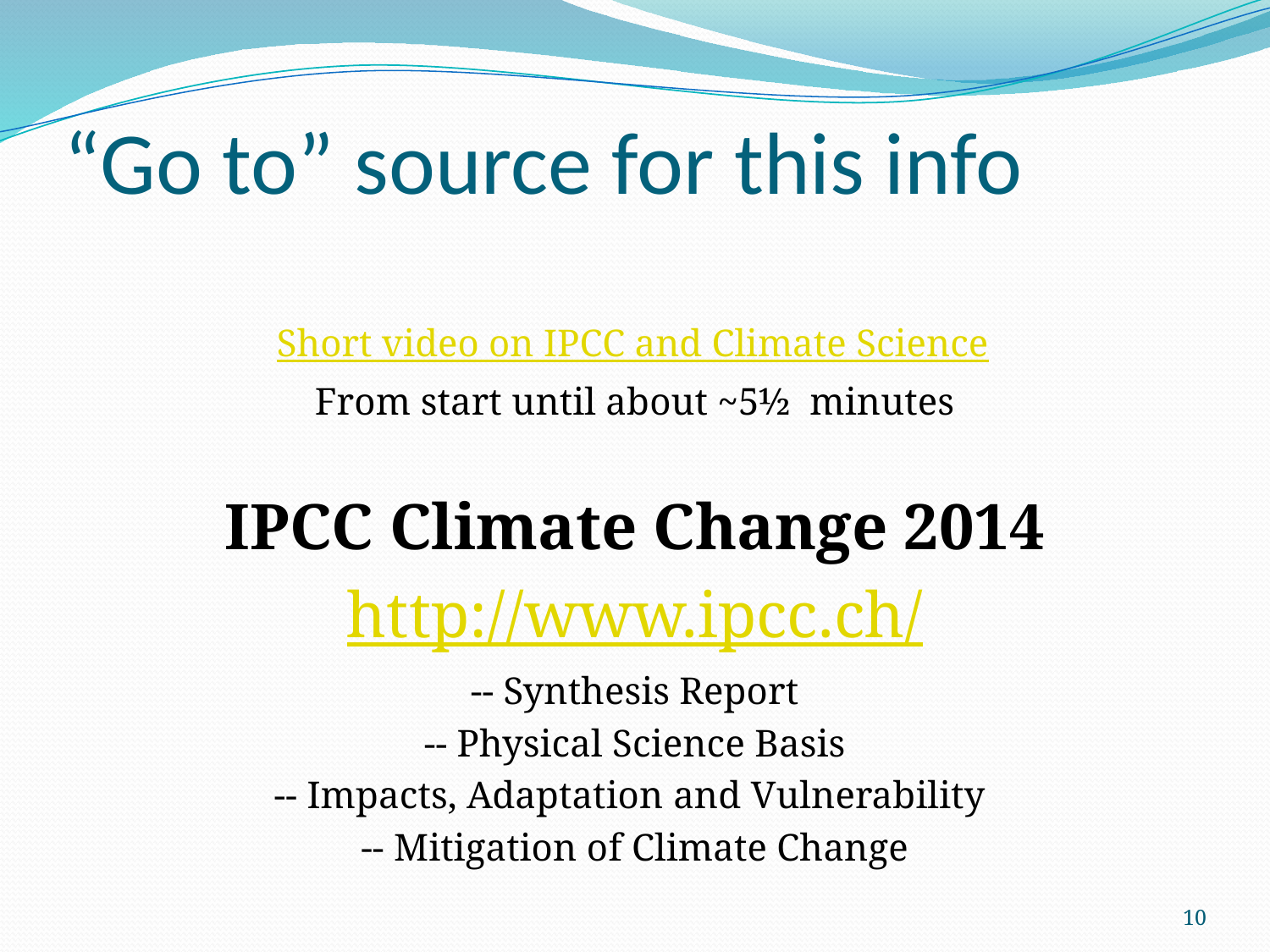

# “Go to” source for this info
Short video on IPCC and Climate Science
From start until about ~5½  minutes

IPCC Climate Change 2014
http://www.ipcc.ch/
-- Synthesis Report
-- Physical Science Basis
-- Impacts, Adaptation and Vulnerability
-- Mitigation of Climate Change

10